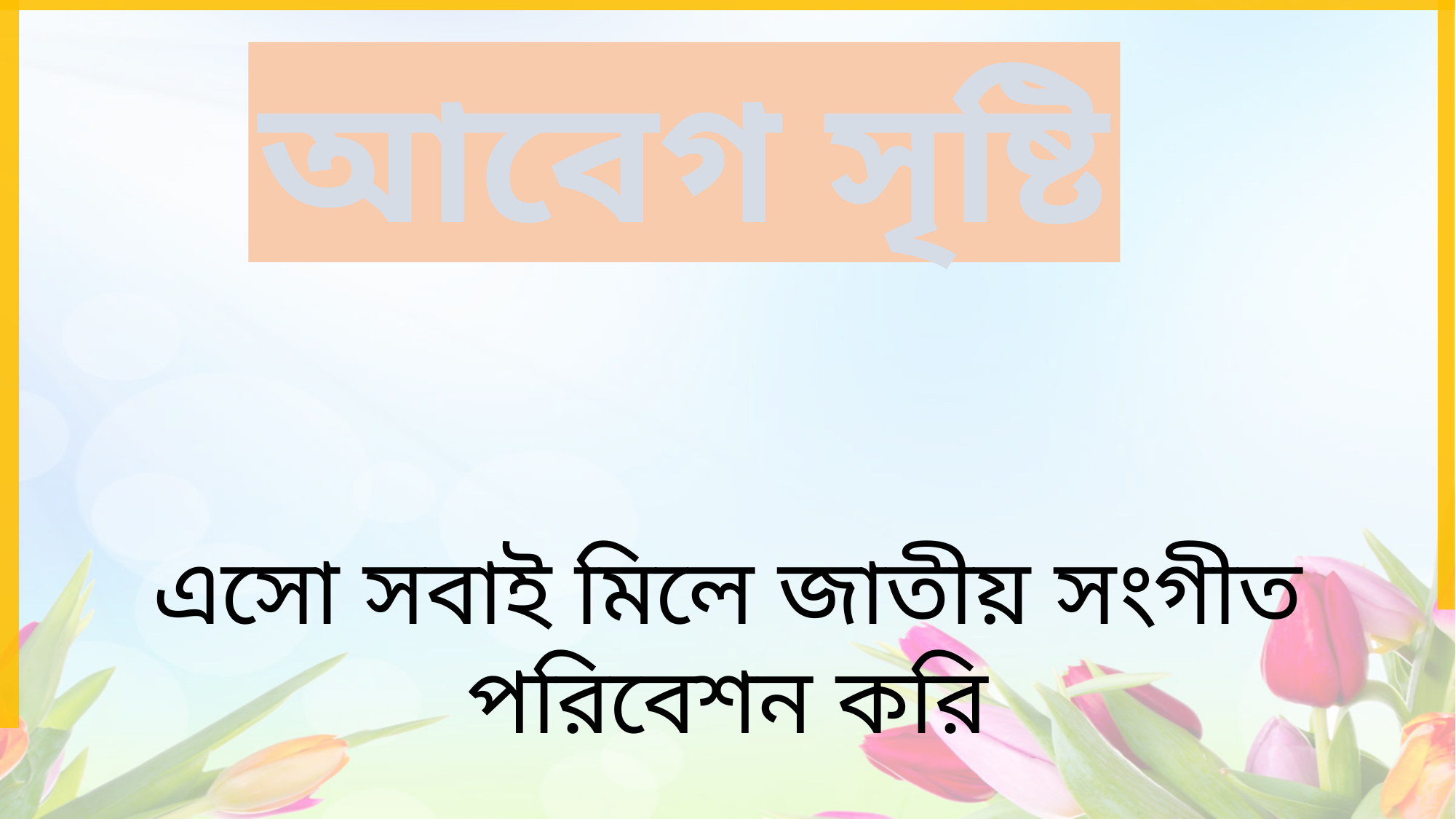

আবেগ সৃষ্টি
এসো সবাই মিলে জাতীয় সংগীত পরিবেশন করি